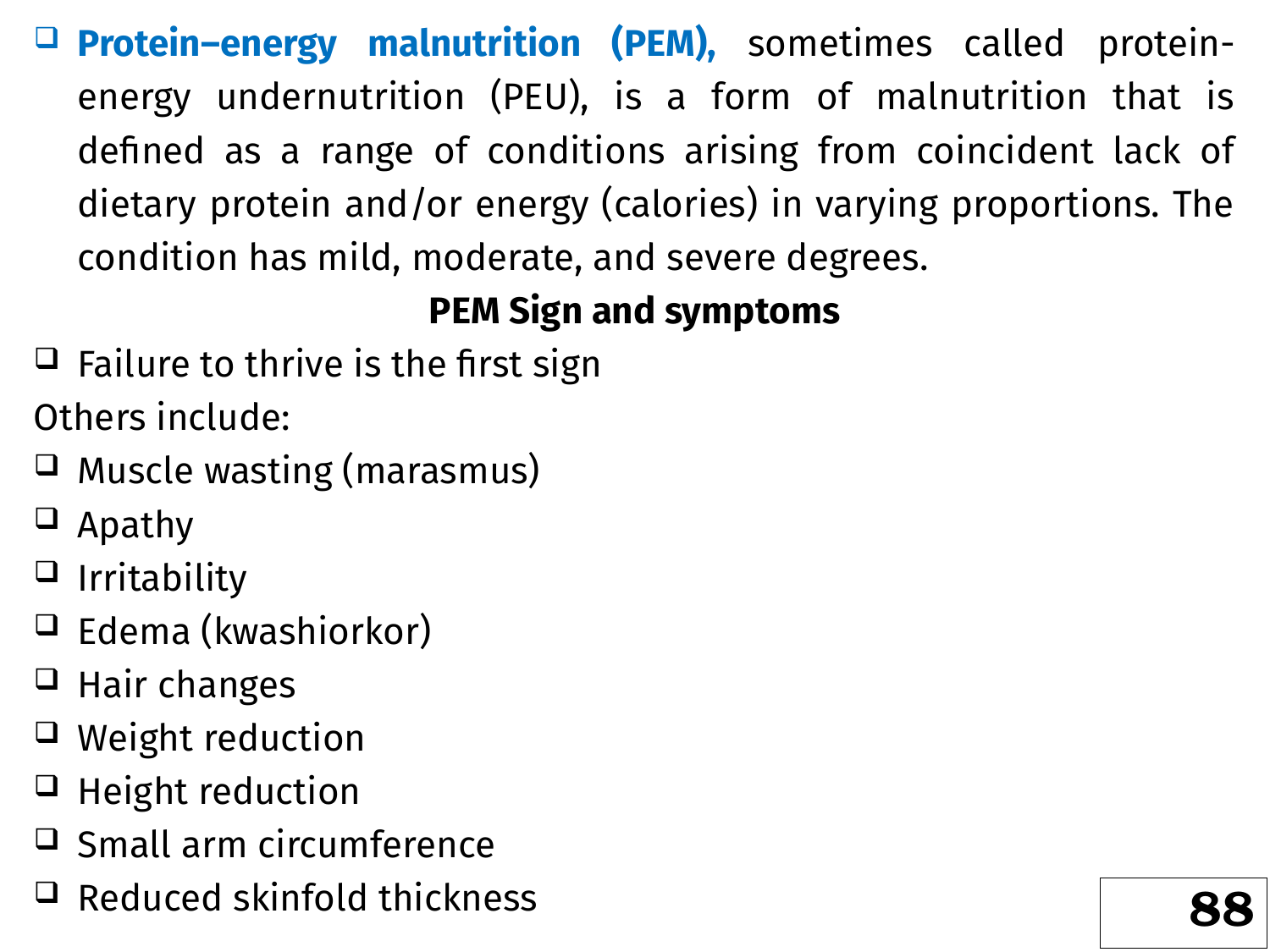

Protein–energy malnutrition (PEM), sometimes called protein-energy undernutrition (PEU), is a form of malnutrition that is defined as a range of conditions arising from coincident lack of dietary protein and/or energy (calories) in varying proportions. The condition has mild, moderate, and severe degrees.
PEM Sign and symptoms
Failure to thrive is the first sign
Others include:
Muscle wasting (marasmus)
Apathy
Irritability
Edema (kwashiorkor)
Hair changes
Weight reduction
Height reduction
Small arm circumference
Reduced skinfold thickness

88